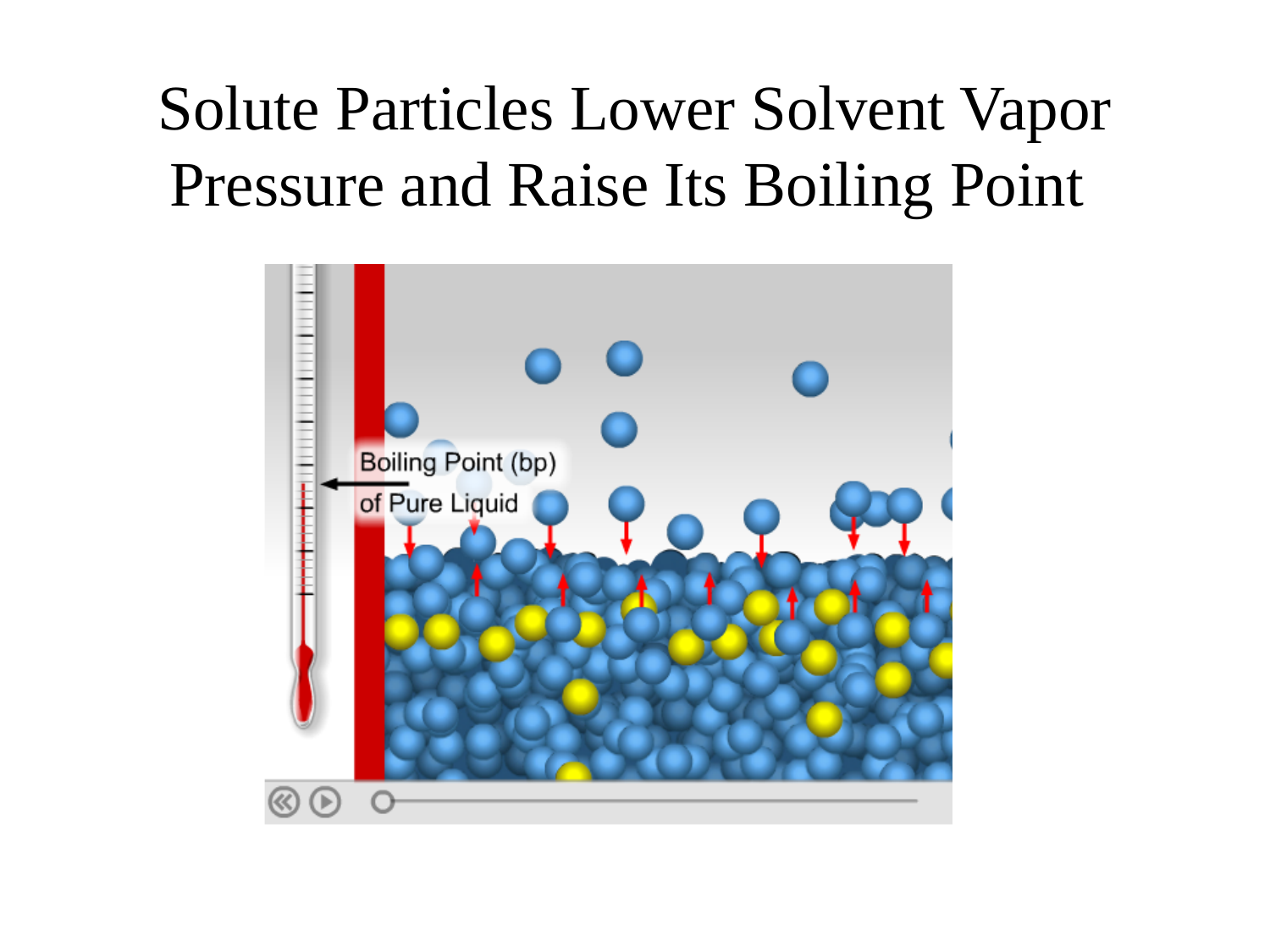

# Solute Particles Lower Solvent Vapor Pressure and Raise Its Boiling Point